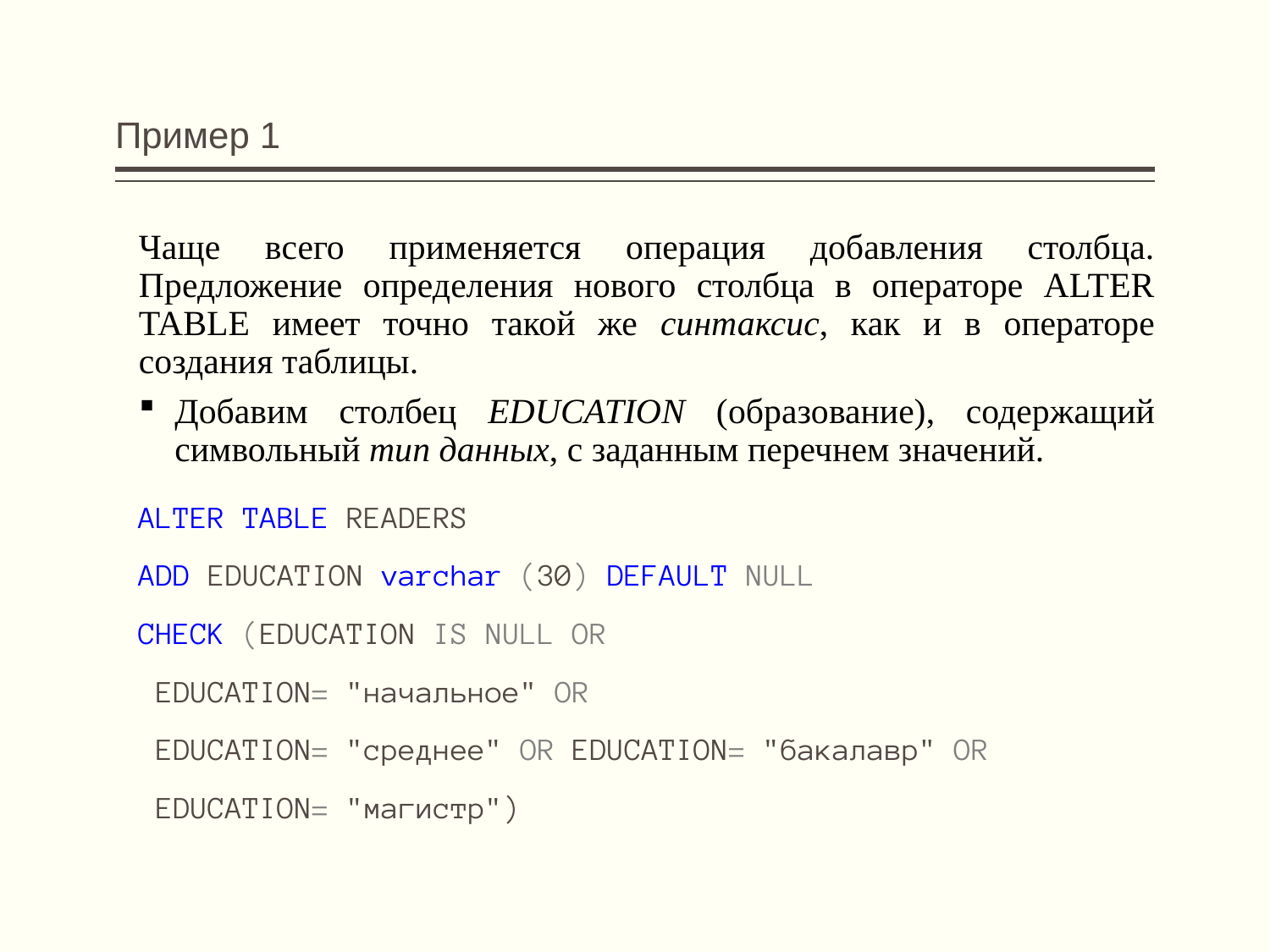

# Пример 1
Чаще всего применяется операция добавления столбца. Предложение определения нового столбца в операторе ALTER TABLE имеет точно такой же синтаксис, как и в операторе создания таблицы.
Добавим столбец EDUCATION (образование), содержащий символьный тип данных, с заданным перечнем значений.
ALTER TABLE READERS
ADD EDUCATION varchar (30) DEFAULT NULL
CHECK (EDUCATION IS NULL OR
 EDUCATION= "начальное" OR
 EDUCATION= "среднее" OR EDUCATION= "бакалавр" OR
 EDUCATION= "магистр")